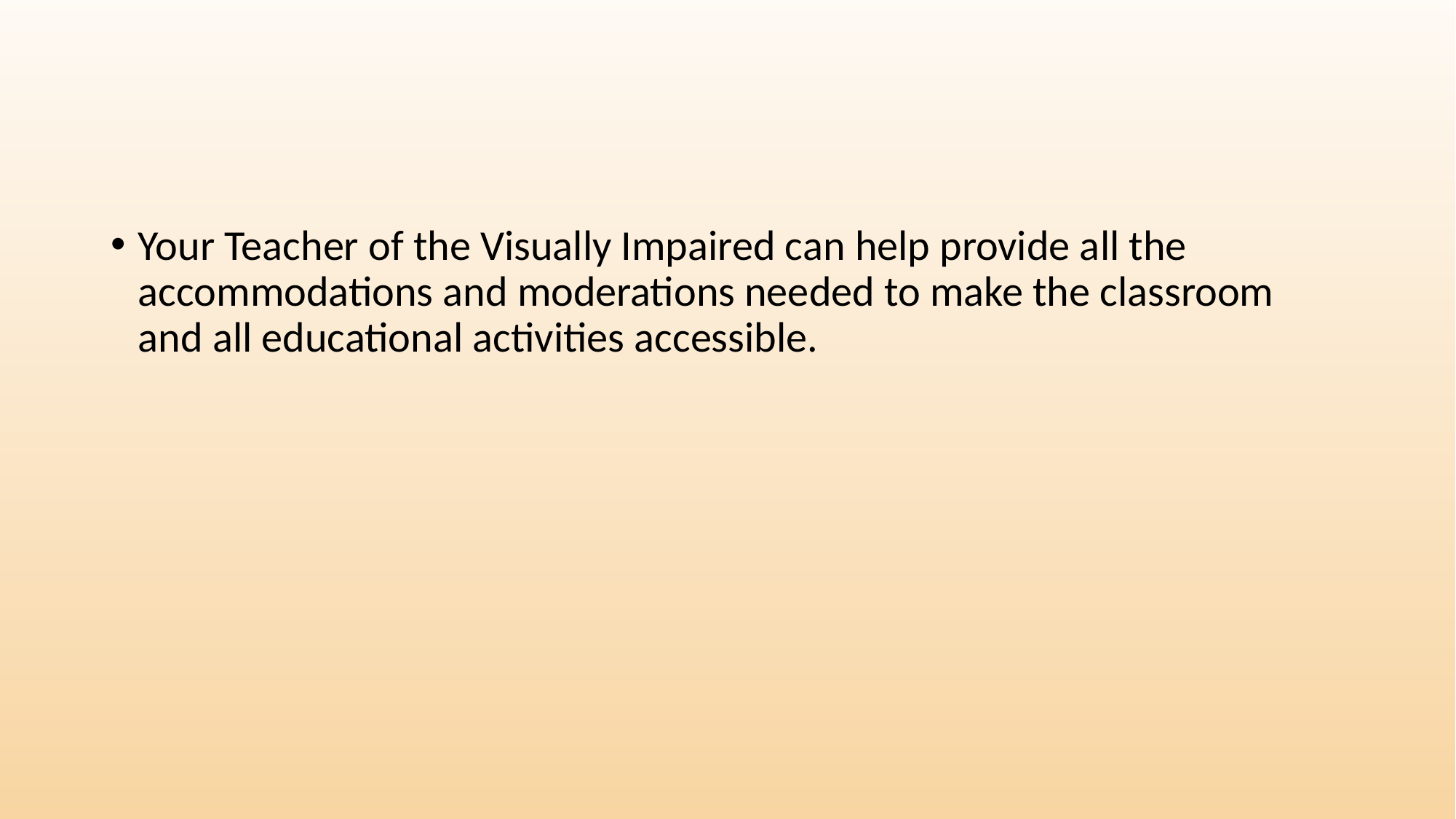

Your Teacher of the Visually Impaired can help provide all the accommodations and moderations needed to make the classroom and all educational activities accessible.